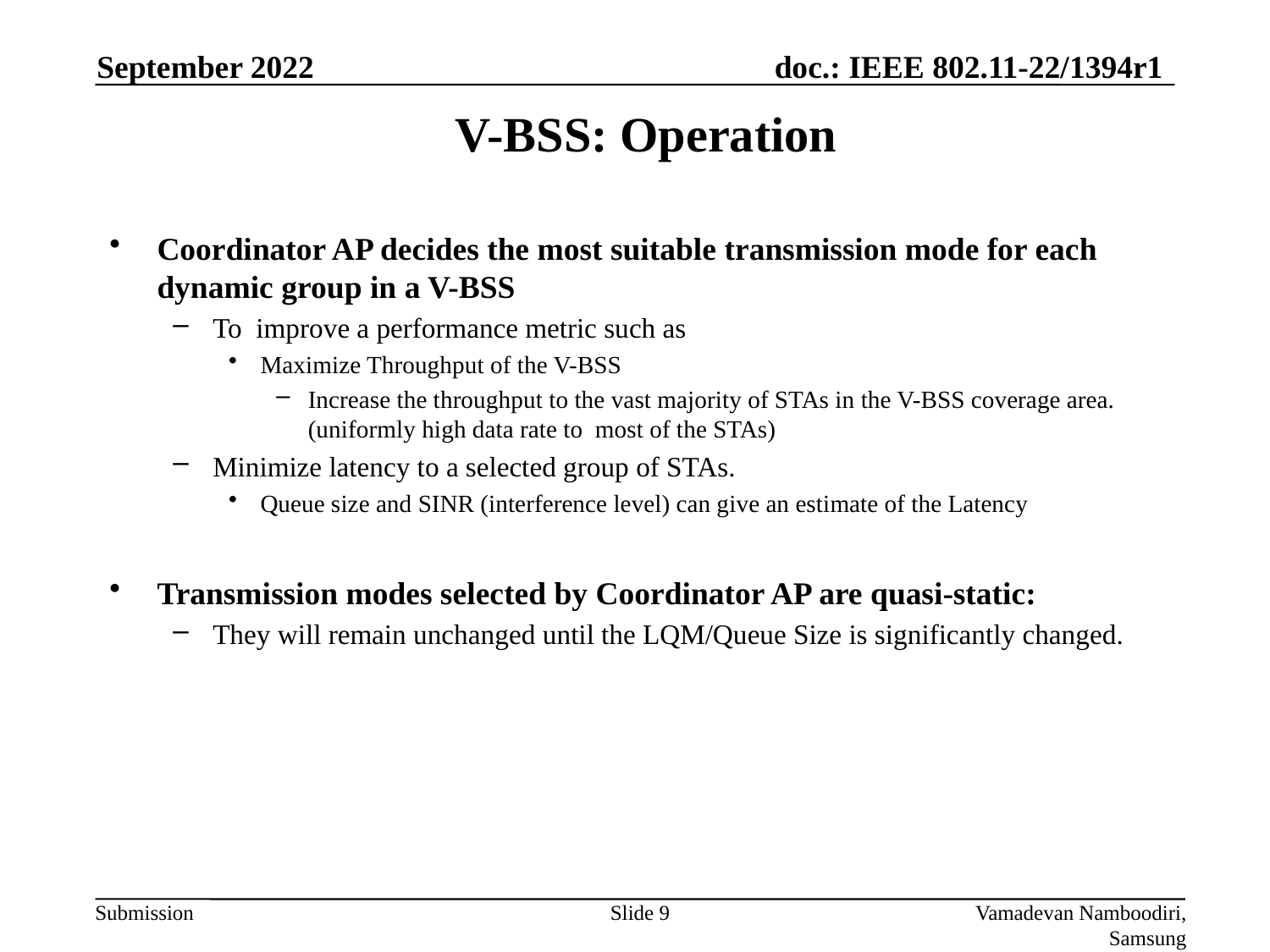

September 2022
# V-BSS: Operation
Coordinator AP decides the most suitable transmission mode for each dynamic group in a V-BSS
To  improve a performance metric such as
Maximize Throughput of the V-BSS
Increase the throughput to the vast majority of STAs in the V-BSS coverage area. (uniformly high data rate to  most of the STAs)
Minimize latency to a selected group of STAs.
Queue size and SINR (interference level) can give an estimate of the Latency

Transmission modes selected by Coordinator AP are quasi-static:
They will remain unchanged until the LQM/Queue Size is significantly changed.

Slide 9
Vamadevan Namboodiri, Samsung